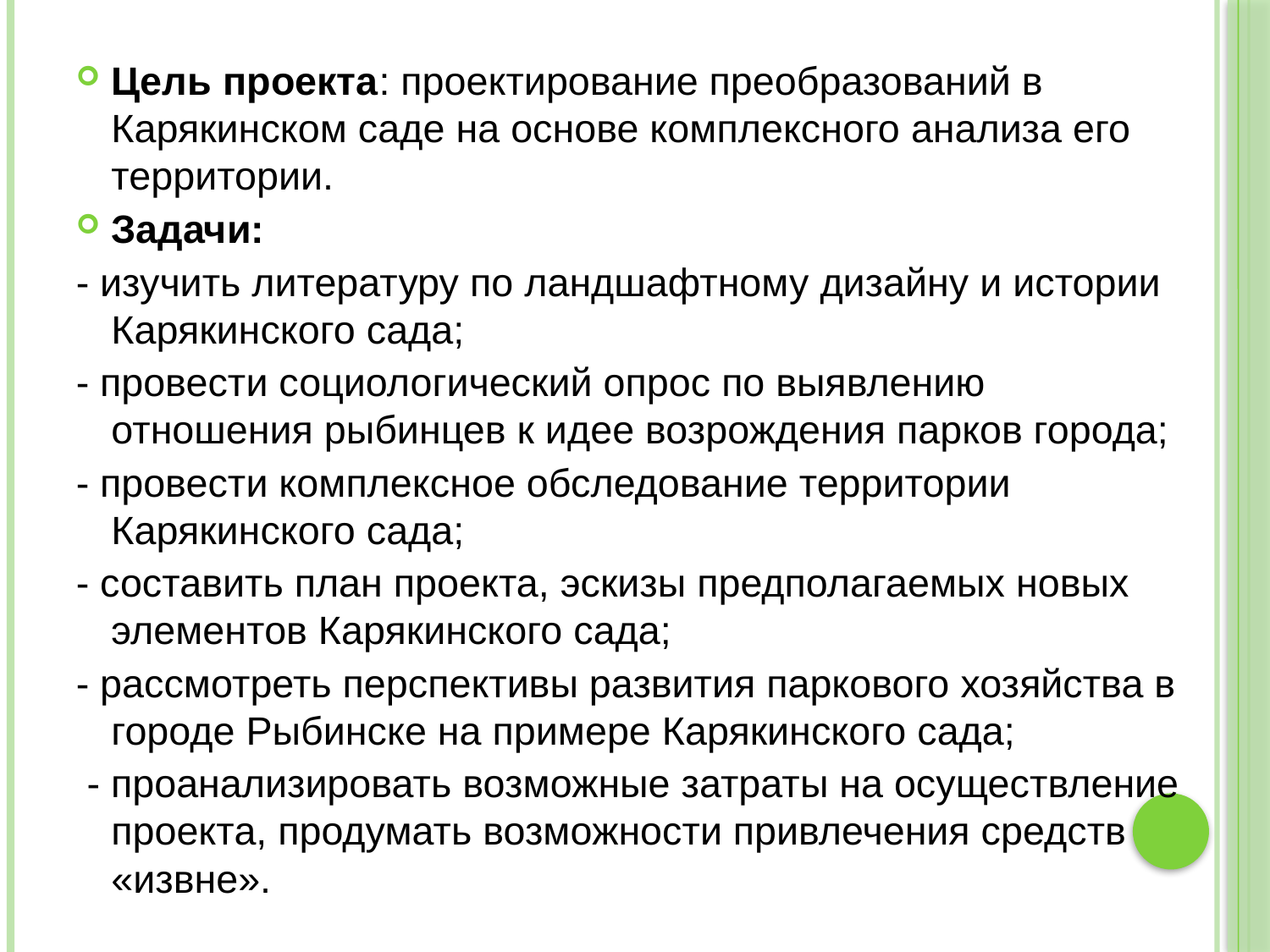

Цель проекта: проектирование преобразований в Карякинском саде на основе комплексного анализа его территории.
Задачи:
- изучить литературу по ландшафтному дизайну и истории Карякинского сада;
- провести социологический опрос по выявлению отношения рыбинцев к идее возрождения парков города;
- провести комплексное обследование территории Карякинского сада;
- составить план проекта, эскизы предполагаемых новых элементов Карякинского сада;
- рассмотреть перспективы развития паркового хозяйства в городе Рыбинске на примере Карякинского сада;
 - проанализировать возможные затраты на осуществление проекта, продумать возможности привлечения средств «извне».